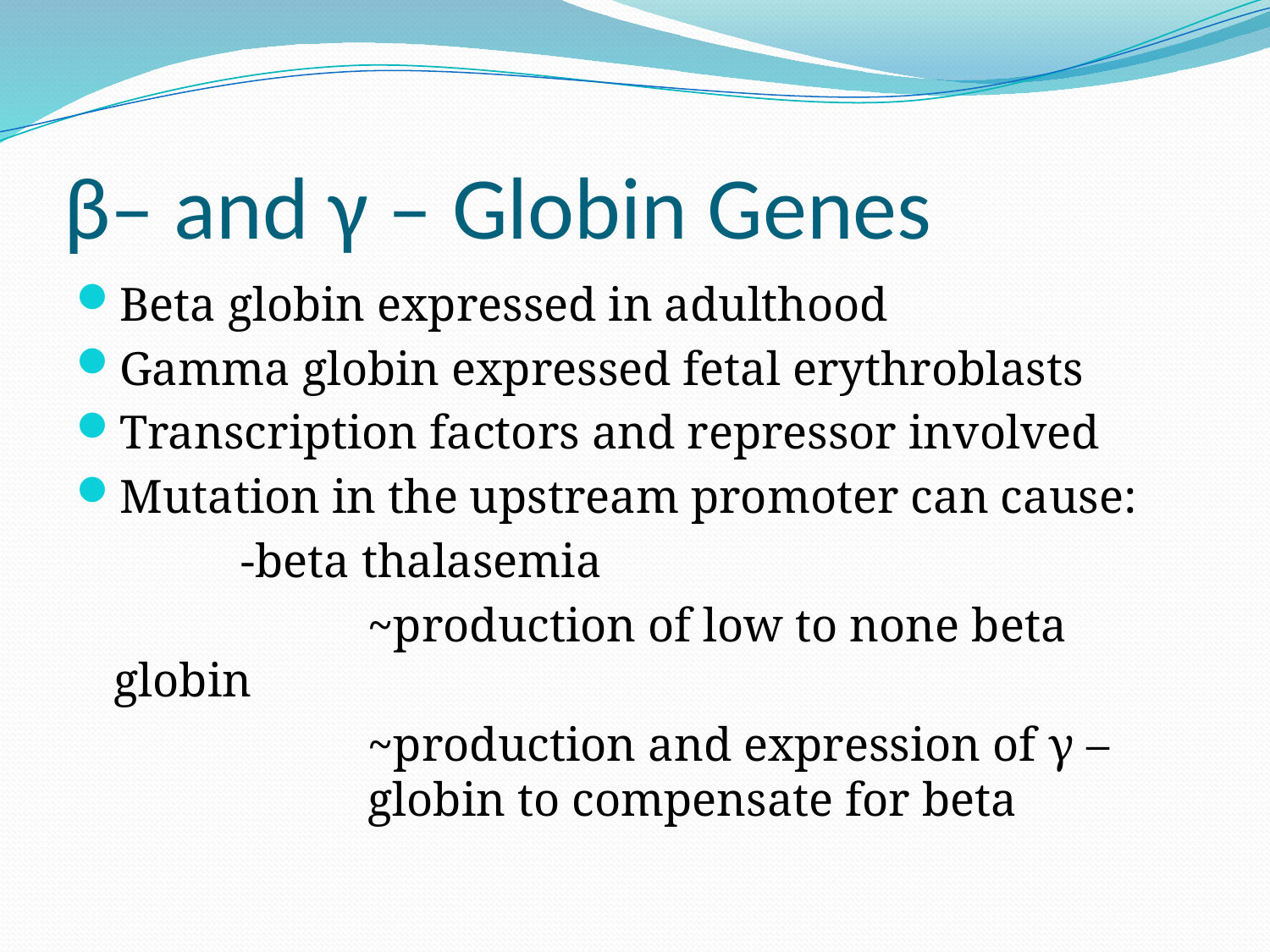

# β– and γ – Globin Genes
Beta globin expressed in adulthood
Gamma globin expressed fetal erythroblasts
Transcription factors and repressor involved
Mutation in the upstream promoter can cause:
		-beta thalasemia
			~production of low to none beta globin
			~production and expression of γ – 			globin to compensate for beta